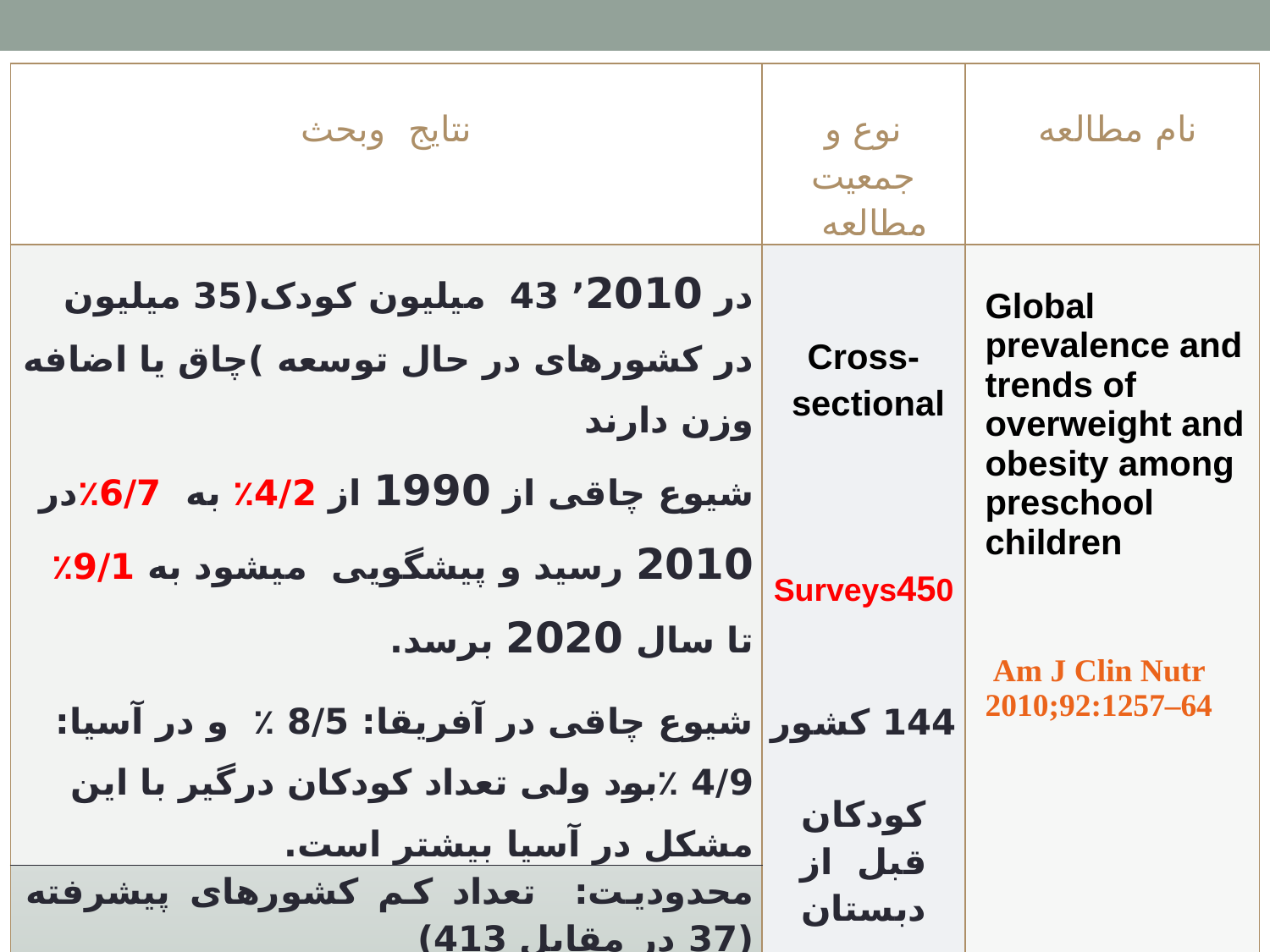

| نتایج وبحث | نوع و جمعیت مطالعه | نام مطالعه |
| --- | --- | --- |
| در ٬2010 43 میلیون کودک(35 میلیون در کشورهای در حال توسعه )چاق یا اضافه وزن دارند شیوع چاقی از 1990 از 4/2٪ به 6/7٪در 2010 رسید و پیشگویی میشود به 9/1٪ تا سال 2020 برسد. شیوع چاقی در آفریقا: 8/5 ٪ و در آسیا: 4/9 ٪بود ولی تعداد کودکان درگیر با این مشکل در آسیا بیشتر است. | Cross-sectional Surveys450 144 کشور کودکان قبل از دبستان تعاریف WHO | Global prevalence and trends of overweight and obesity among preschool children Am J Clin Nutr 2010;92:1257–64 |
| محدودیت: تعداد کم کشورهای پیشرفته (37 در مقابل 413) بعضی از survey ها ی ملی به صورت راندوم انجام نشده بود |  |  |